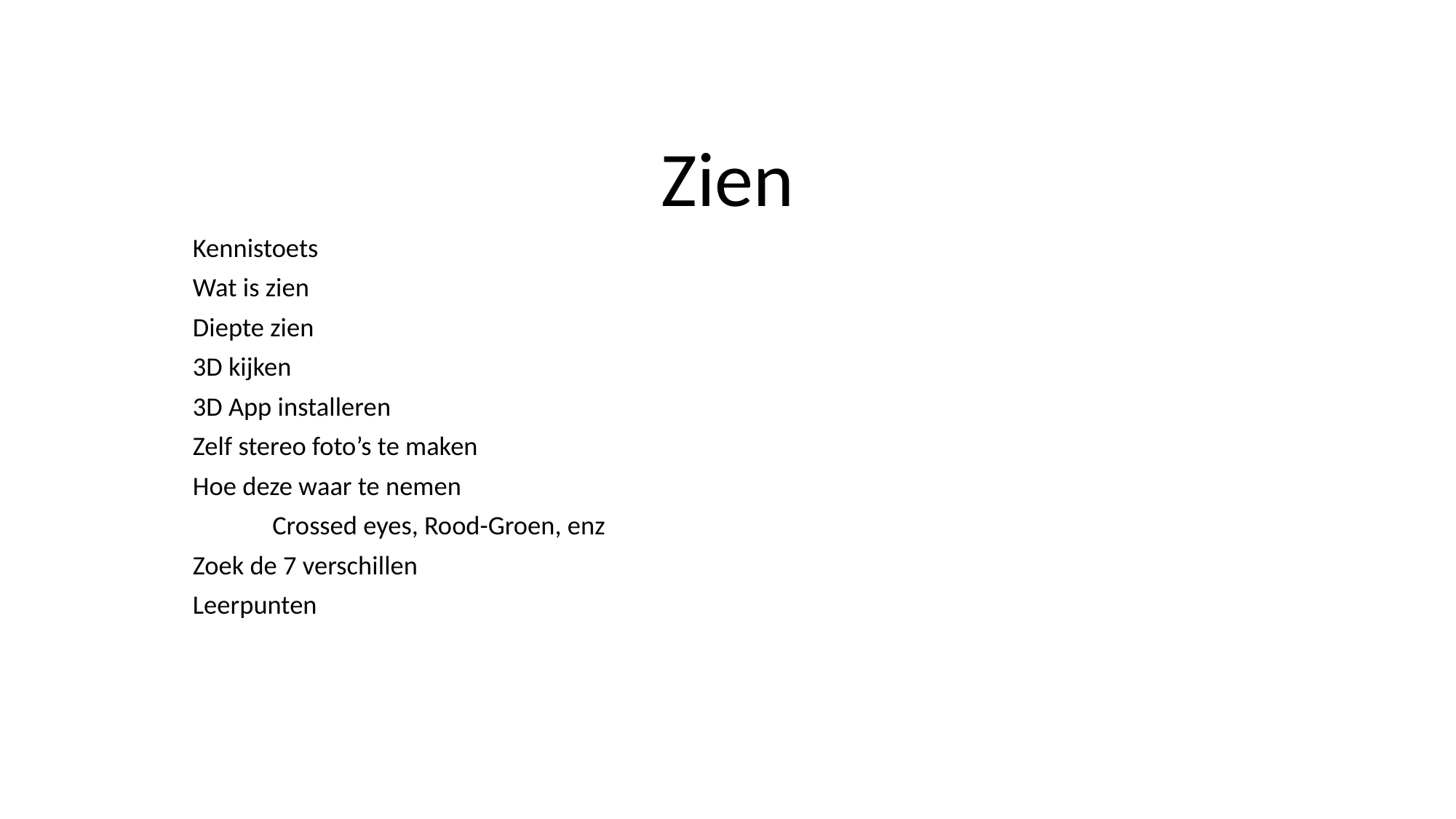

# Zien
Kennistoets
Wat is zien
Diepte zien
3D kijken
3D App installeren
Zelf stereo foto’s te maken
Hoe deze waar te nemen
		Crossed eyes, Rood-Groen, enz
Zoek de 7 verschillen
Leerpunten